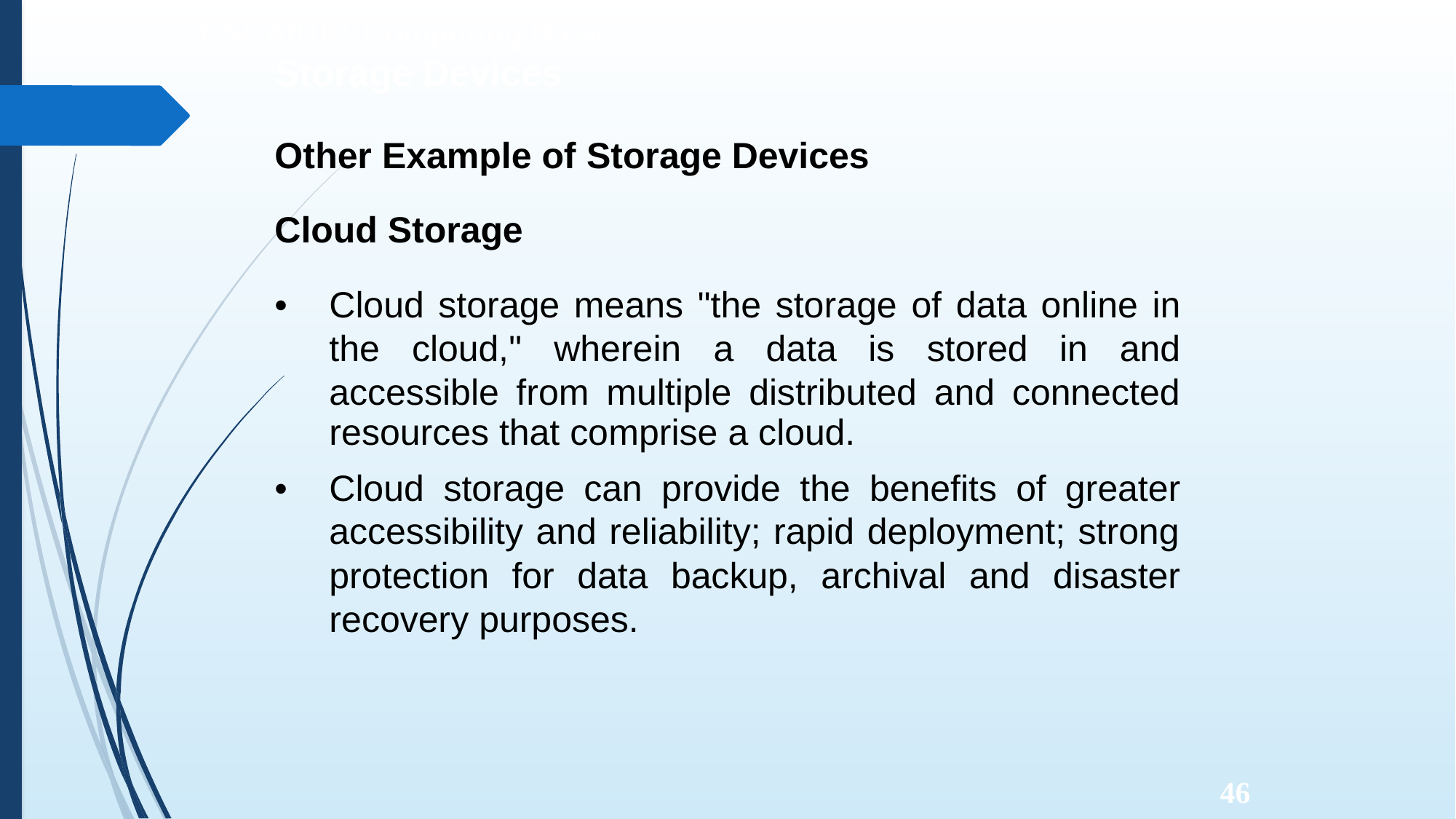

CSCA0101 Computing Basics
Storage Devices
Other Example of Storage Devices
Cloud Storage
•
Cloud storage means "the storage of data online in
the
cloud,"
wherein
a   data
is   stored
in
and
accessible from multiple distributed and connected
resources that comprise a cloud.
•
Cloud
storage
can
provide
the benefits
of
greater
accessibility and reliability; rapid deployment; strong
protection
for
data
backup,
archival
and
disaster
recovery purposes.
46